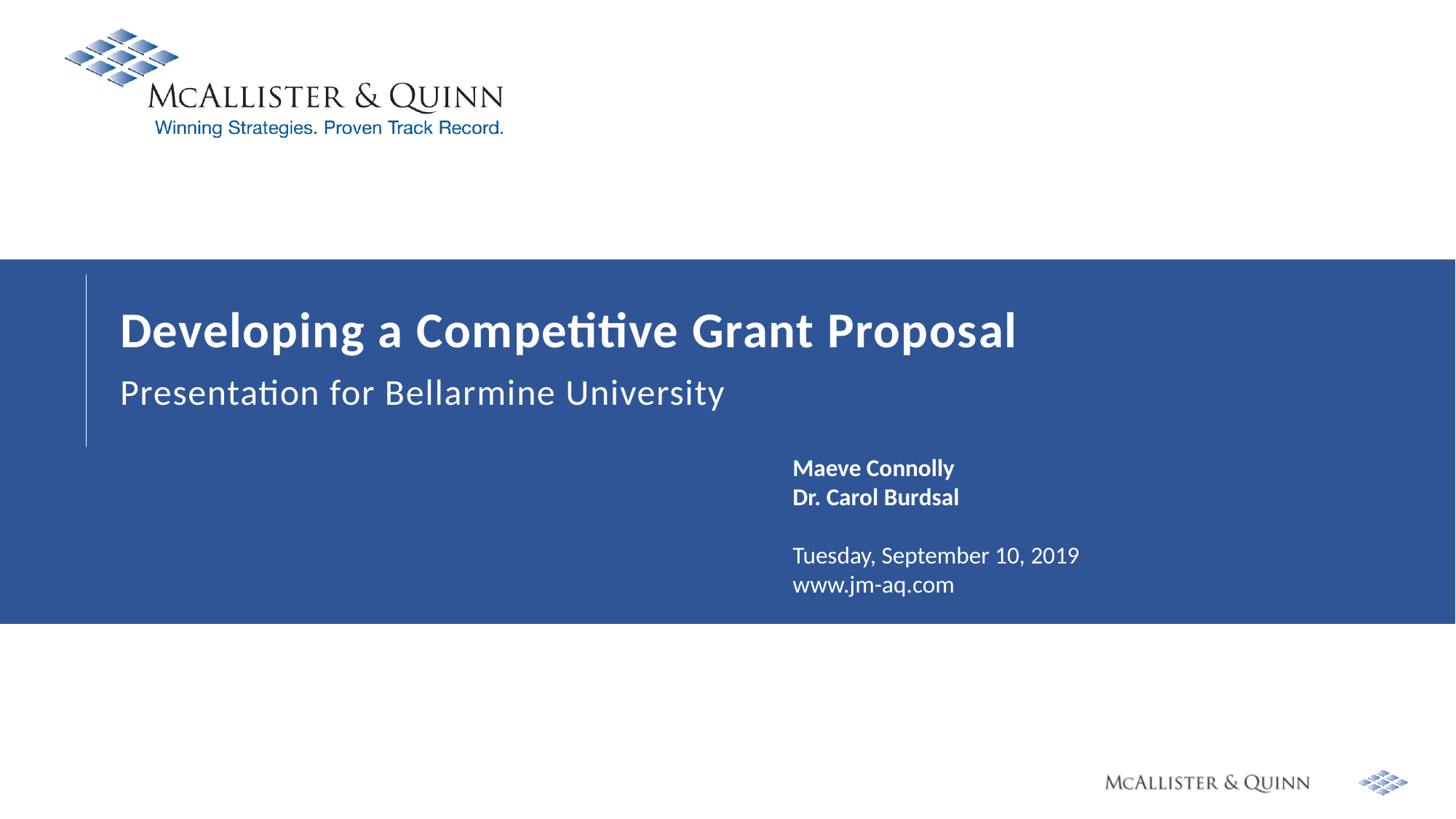

# Developing a Competitive Grant Proposal
Presentation for Bellarmine University
Maeve Connolly
Dr. Carol Burdsal

Tuesday, September 10, 2019
www.jm-aq.com